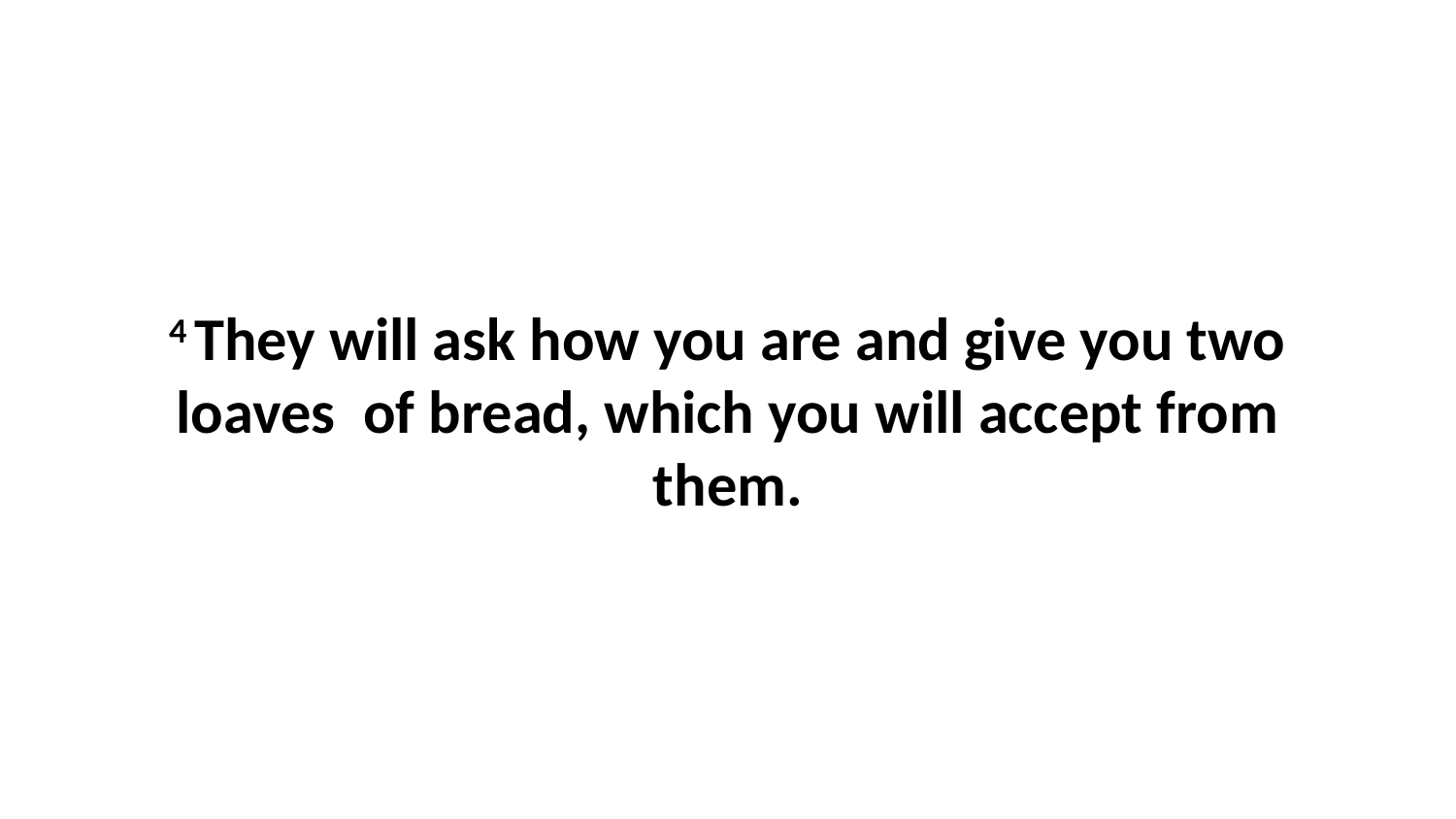

4 They will ask how you are and give you two loaves  of bread, which you will accept from them.